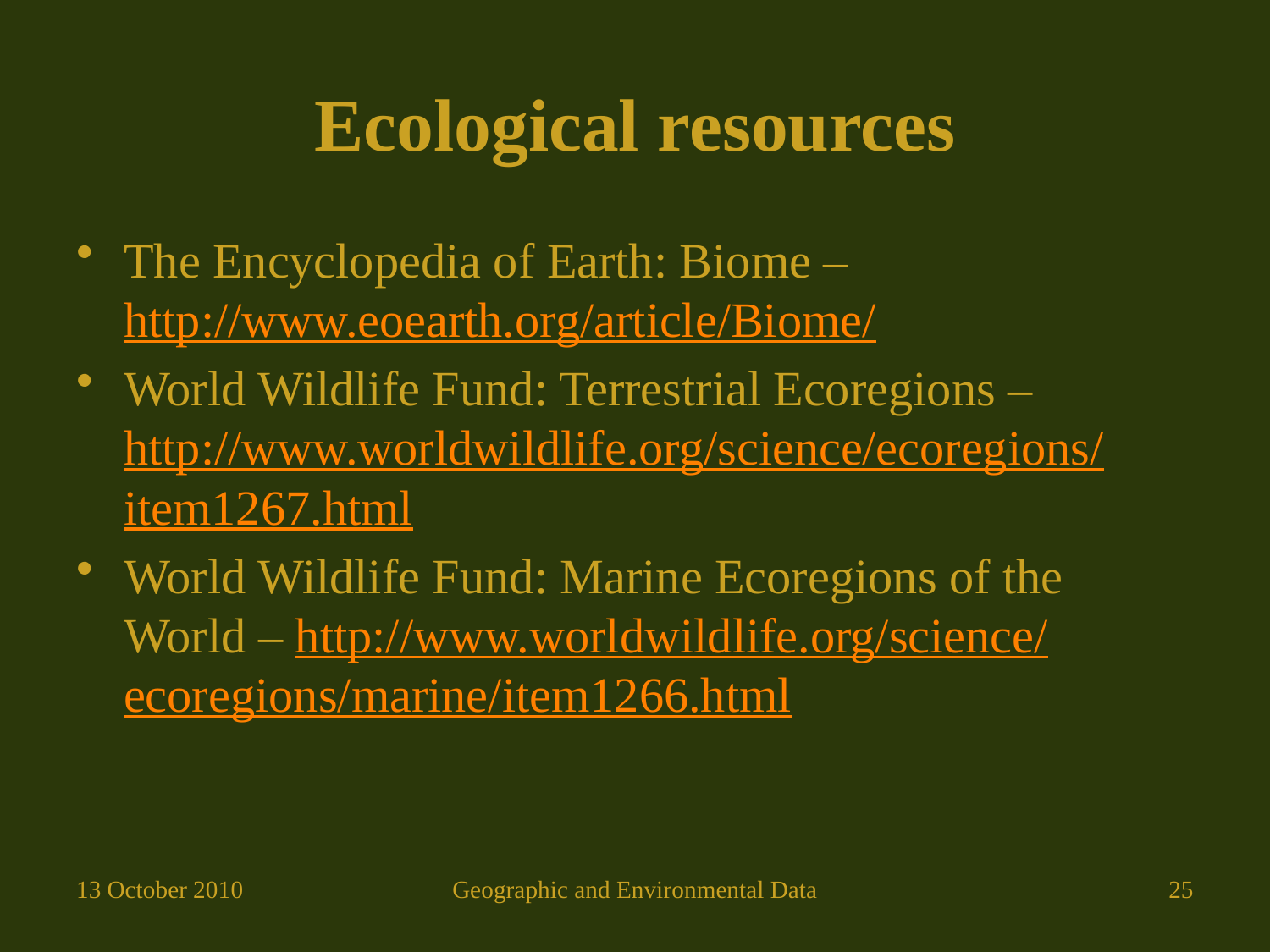

# Ecological resources
The Encyclopedia of Earth: Biome – http://www.eoearth.org/article/Biome/
World Wildlife Fund: Terrestrial Ecoregions – http://www.worldwildlife.org/science/ecoregions/
item1267.html
World Wildlife Fund: Marine Ecoregions of the World – http://www.worldwildlife.org/science/
ecoregions/marine/item1266.html
13 October 2010
Geographic and Environmental Data
25